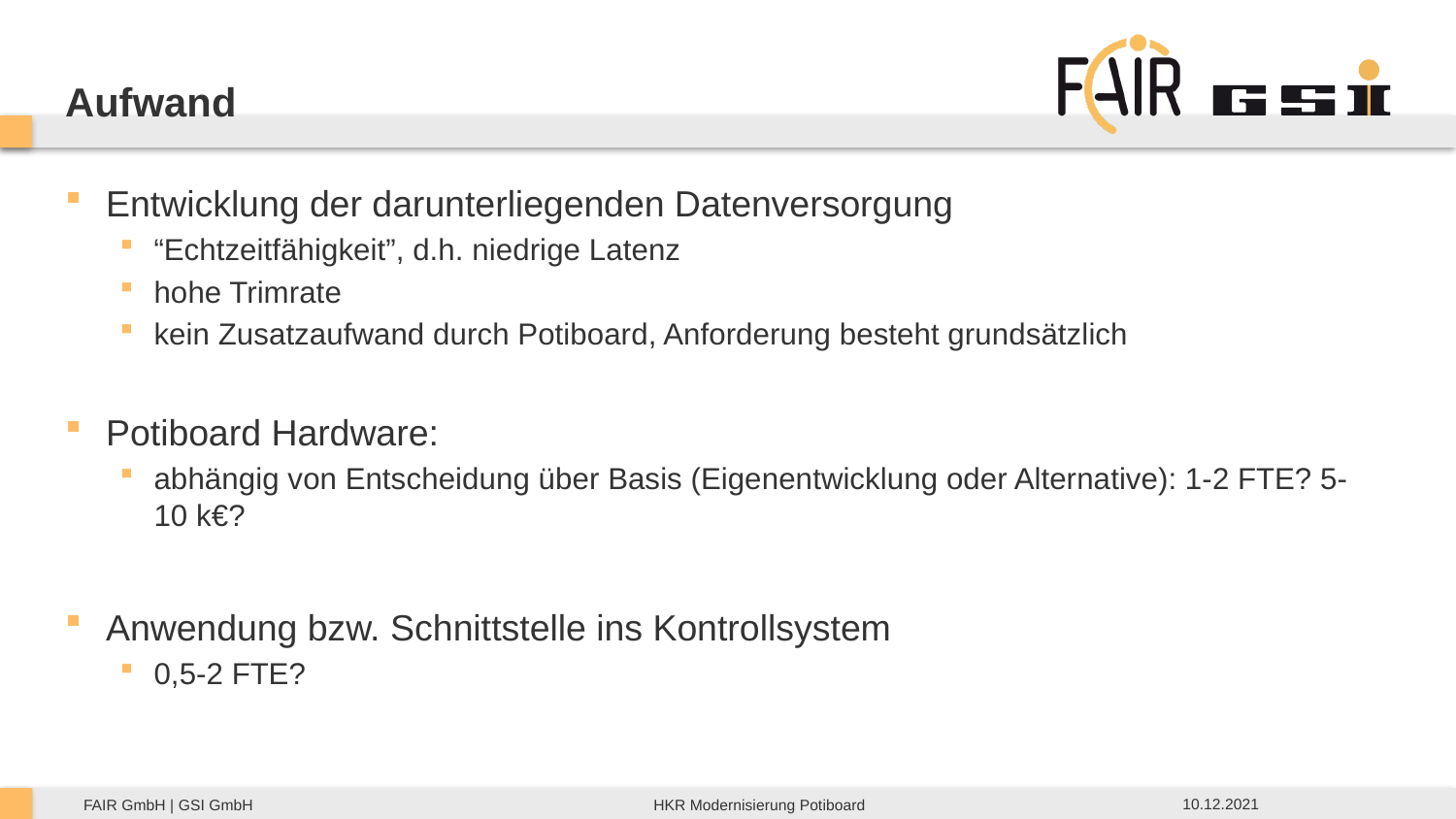

Aufwand
Entwicklung der darunterliegenden Datenversorgung
“Echtzeitfähigkeit”, d.h. niedrige Latenz
hohe Trimrate
kein Zusatzaufwand durch Potiboard, Anforderung besteht grundsätzlich

Potiboard Hardware:
abhängig von Entscheidung über Basis (Eigenentwicklung oder Alternative): 1-2 FTE? 5-10 k€?

Anwendung bzw. Schnittstelle ins Kontrollsystem
0,5-2 FTE?

10.12.2021
HKR Modernisierung Potiboard